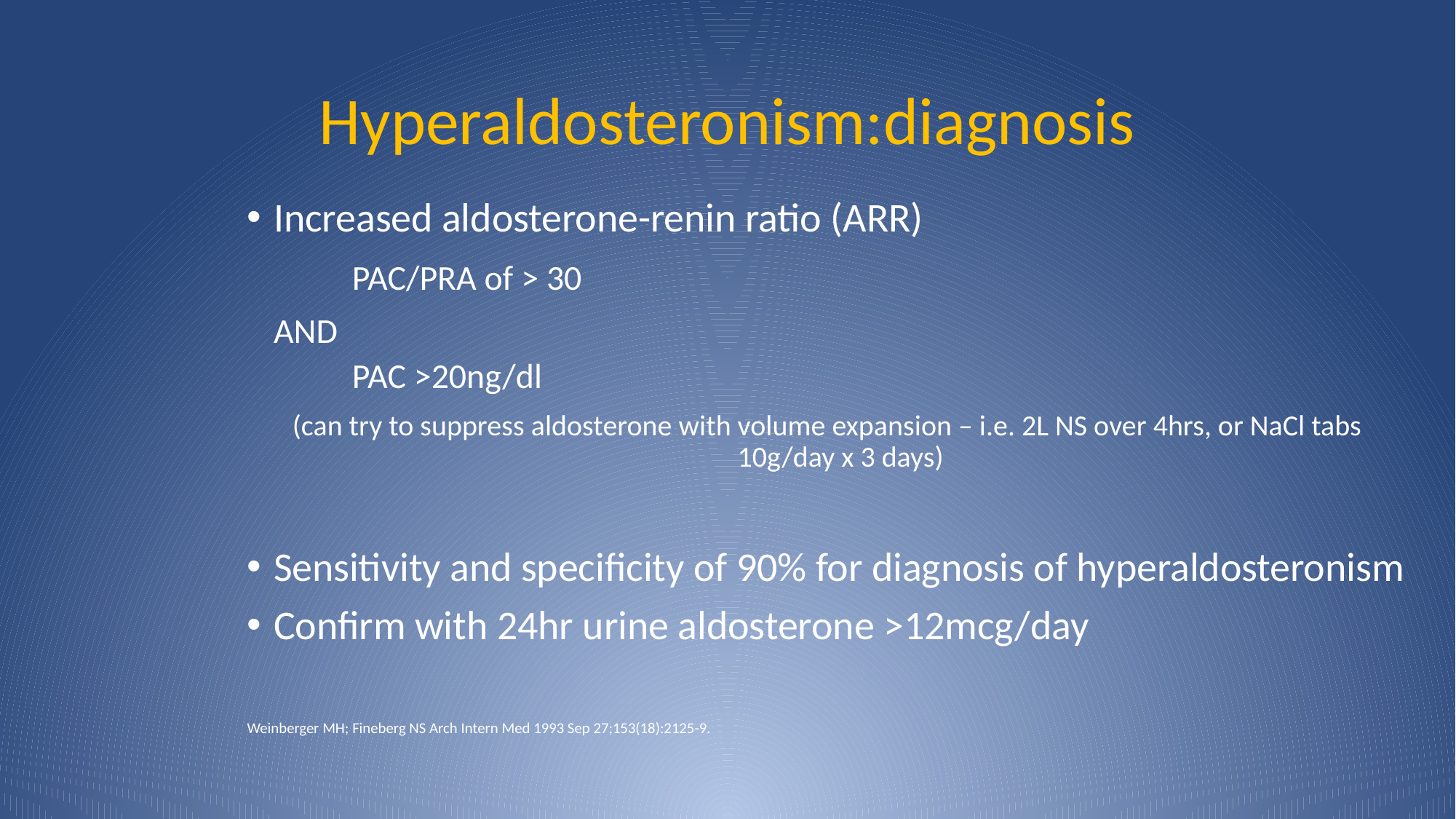

# Hyperaldosteronism:diagnosis
Increased aldosterone-renin ratio (ARR)
	PAC/PRA of > 30
 			AND
PAC >20ng/dl
(can try to suppress aldosterone with volume expansion – i.e. 2L NS over 4hrs, or NaCl tabs 10g/day x 3 days)

Sensitivity and specificity of 90% for diagnosis of hyperaldosteronism
Confirm with 24hr urine aldosterone >12mcg/day

Weinberger MH; Fineberg NS Arch Intern Med 1993 Sep 27;153(18):2125-9.